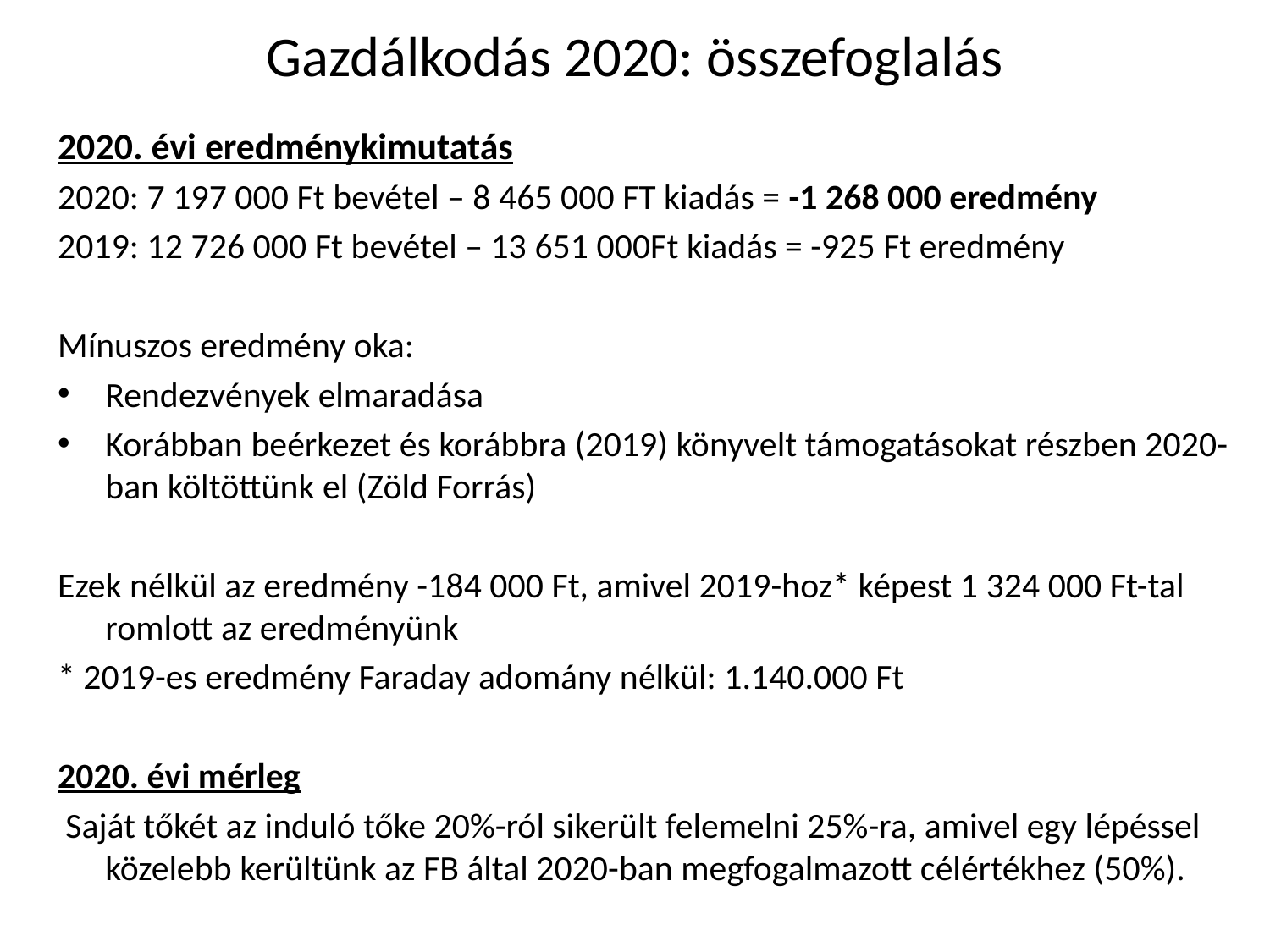

# Gazdálkodás 2020: összefoglalás
2020. évi eredménykimutatás
2020: 7 197 000 Ft bevétel – 8 465 000 FT kiadás = -1 268 000 eredmény
2019: 12 726 000 Ft bevétel – 13 651 000Ft kiadás = -925 Ft eredmény

Mínuszos eredmény oka:
Rendezvények elmaradása
Korábban beérkezet és korábbra (2019) könyvelt támogatásokat részben 2020-ban költöttünk el (Zöld Forrás)

Ezek nélkül az eredmény -184 000 Ft, amivel 2019-hoz* képest 1 324 000 Ft-tal romlott az eredményünk
* 2019-es eredmény Faraday adomány nélkül: 1.140.000 Ft

2020. évi mérleg
 Saját tőkét az induló tőke 20%-ról sikerült felemelni 25%-ra, amivel egy lépéssel közelebb kerültünk az FB által 2020-ban megfogalmazott célértékhez (50%).